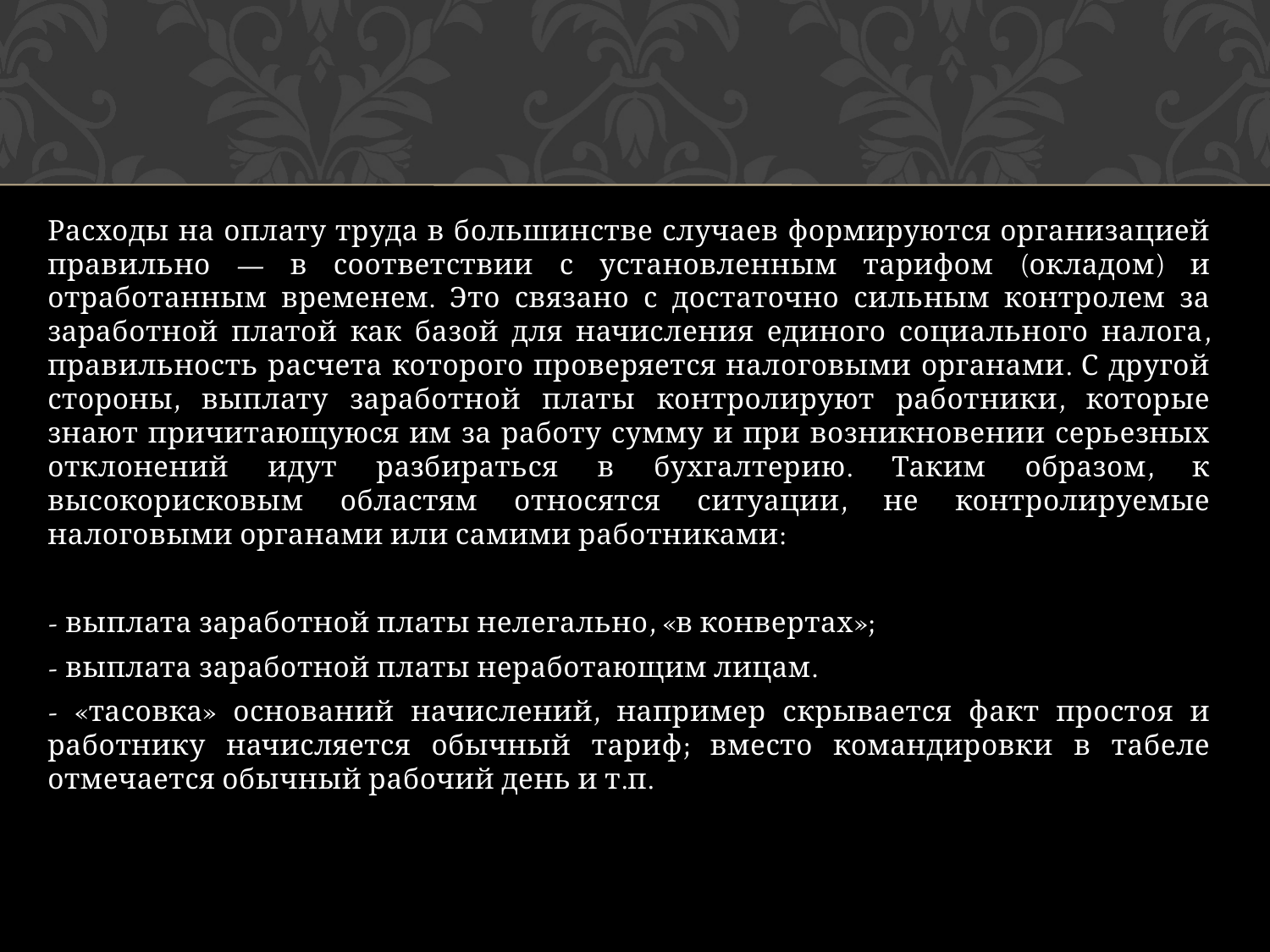

Расходы на оплату труда в большинстве случаев формируются организацией правильно — в соответствии с установленным тарифом (окладом) и отработанным временем. Это связано с достаточно сильным контролем за заработной платой как базой для начисления единого социального налога, правильность расчета которого проверяется налоговыми органами. С другой стороны, выплату заработной платы контролируют работники, которые знают причитающуюся им за работу сумму и при возникновении серьезных отклонений идут разбираться в бухгалтерию. Таким образом, к высокорисковым областям относятся ситуации, не контролируемые налоговыми органами или самими работниками:

- выплата заработной платы нелегально, «в конвертах»;
- выплата заработной платы неработающим лицам.
- «тасовка» оснований начислений, например скрывается факт простоя и работнику начисляется обычный тариф; вместо командировки в табеле отмечается обычный рабочий день и т.п.